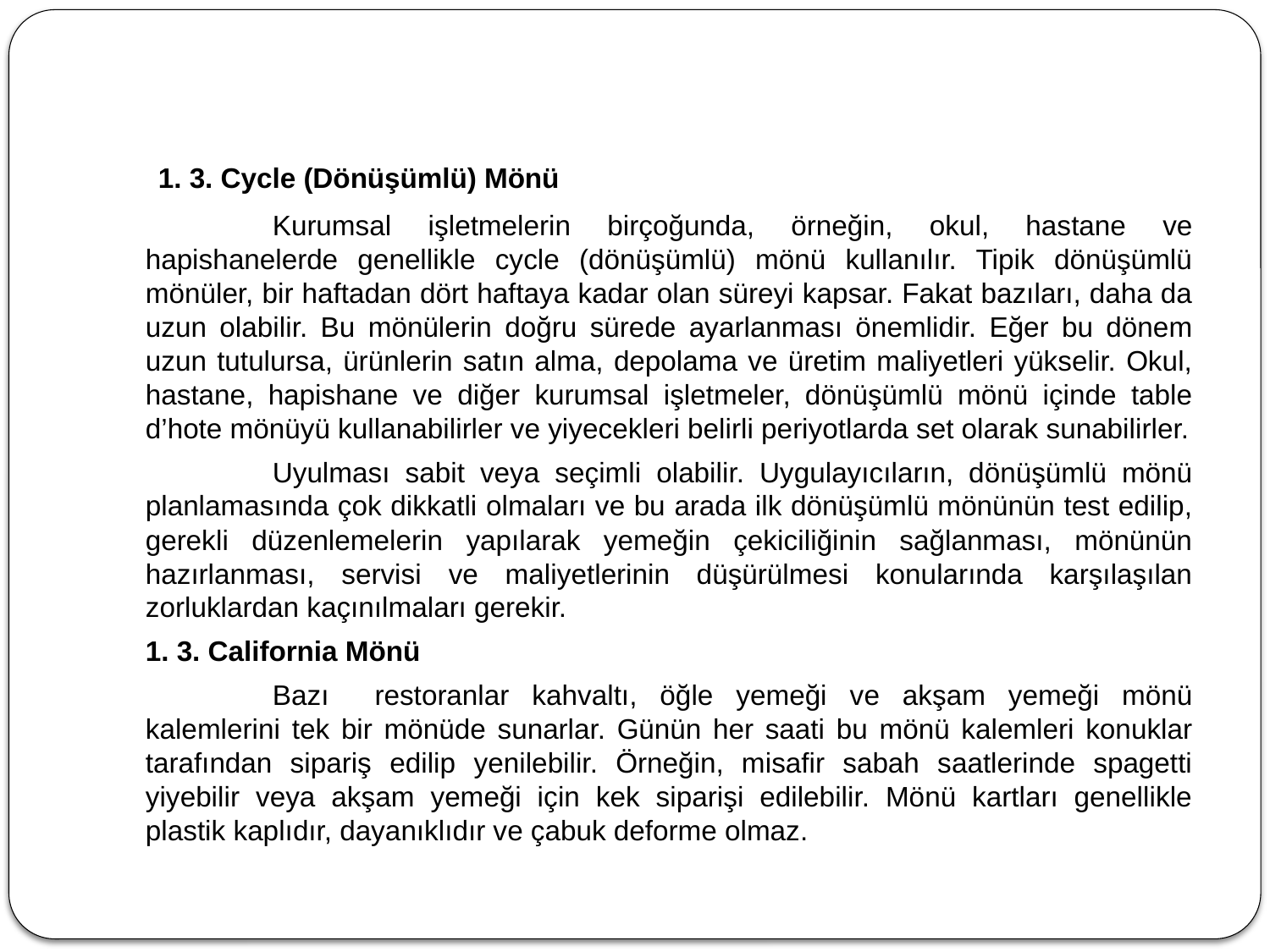

1. 3. Cycle (Dönüşümlü) Mönü
		Kurumsal işletmelerin birçoğunda, örneğin, okul, hastane ve hapishanelerde genellikle cycle (dönüşümlü) mönü kullanılır. Tipik dönüşümlü mönüler, bir haftadan dört haftaya kadar olan süreyi kapsar. Fakat bazıları, daha da uzun olabilir. Bu mönülerin doğru sürede ayarlanması önemlidir. Eğer bu dönem uzun tutulursa, ürünlerin satın alma, depolama ve üretim maliyetleri yükselir. Okul, hastane, hapishane ve diğer kurumsal işletmeler, dönüşümlü mönü içinde table d’hote mönüyü kullanabilirler ve yiyecekleri belirli periyotlarda set olarak sunabilirler.
		Uyulması sabit veya seçimli olabilir. Uygulayıcıların, dönüşümlü mönü planlamasında çok dikkatli olmaları ve bu arada ilk dönüşümlü mönünün test edilip, gerekli düzenlemelerin yapılarak yemeğin çekiciliğinin sağlanması, mönünün hazırlanması, servisi ve maliyetlerinin düşürülmesi konularında karşılaşılan zorluklardan kaçınılmaları gerekir.
	1. 3. California Mönü
		Bazı  restoranlar kahvaltı, öğle yemeği ve akşam yemeği mönü kalemlerini tek bir mönüde sunarlar. Günün her saati bu mönü kalemleri konuklar tarafından sipariş edilip yenilebilir. Örneğin, misafir sabah saatlerinde spagetti yiyebilir veya akşam yemeği için kek siparişi edilebilir. Mönü kartları genellikle plastik kaplıdır, dayanıklıdır ve çabuk deforme olmaz.